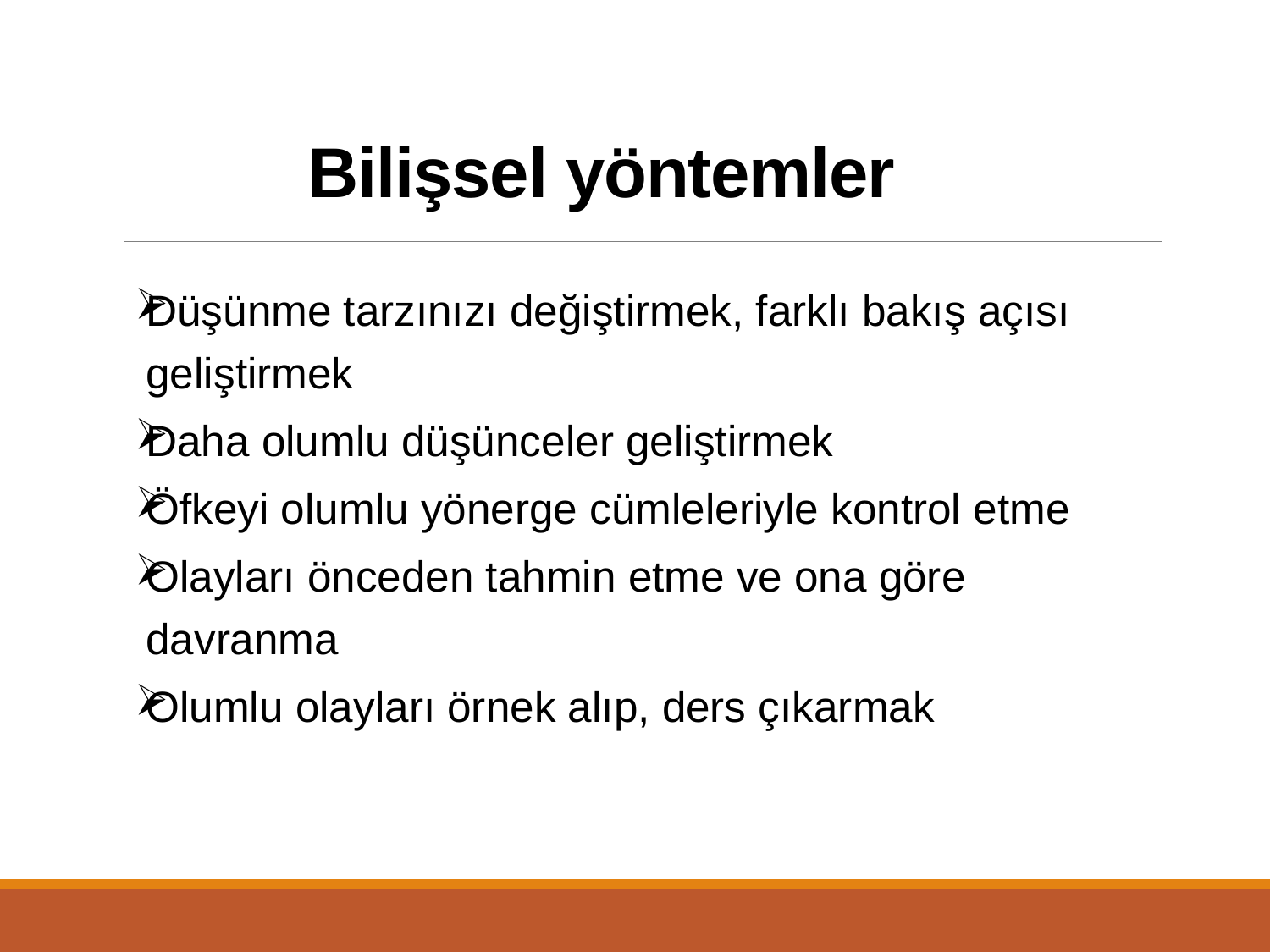

# Bilişsel yöntemler
Düşünme tarzınızı değiştirmek, farklı bakış açısı geliştirmek
Daha olumlu düşünceler geliştirmek
Öfkeyi olumlu yönerge cümleleriyle kontrol etme
Olayları önceden tahmin etme ve ona göre davranma
Olumlu olayları örnek alıp, ders çıkarmak